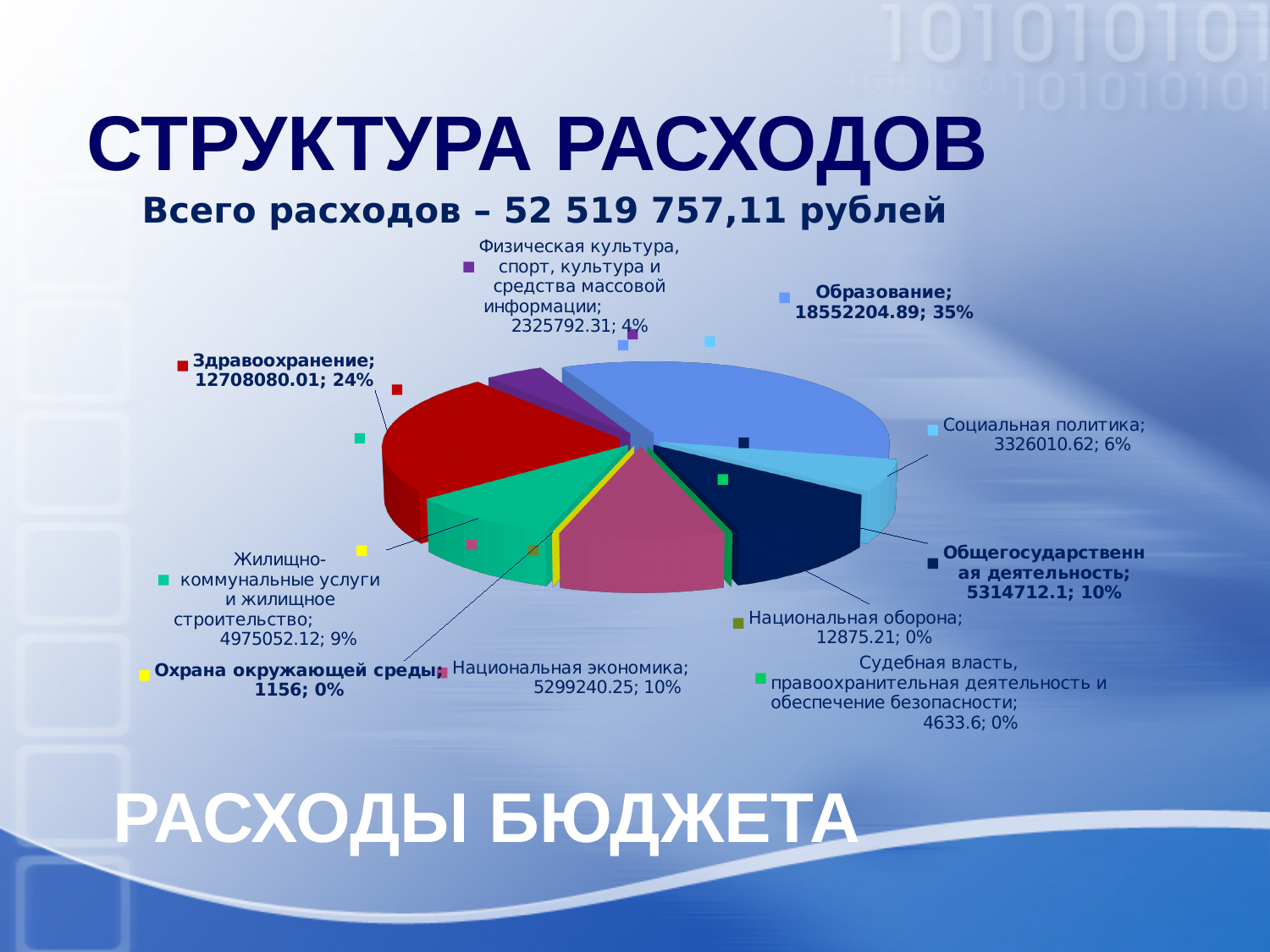

Структура расходов
Всего расходов – 52 519 757,11 рублей

[unsupported chart]

# расходы бюджета